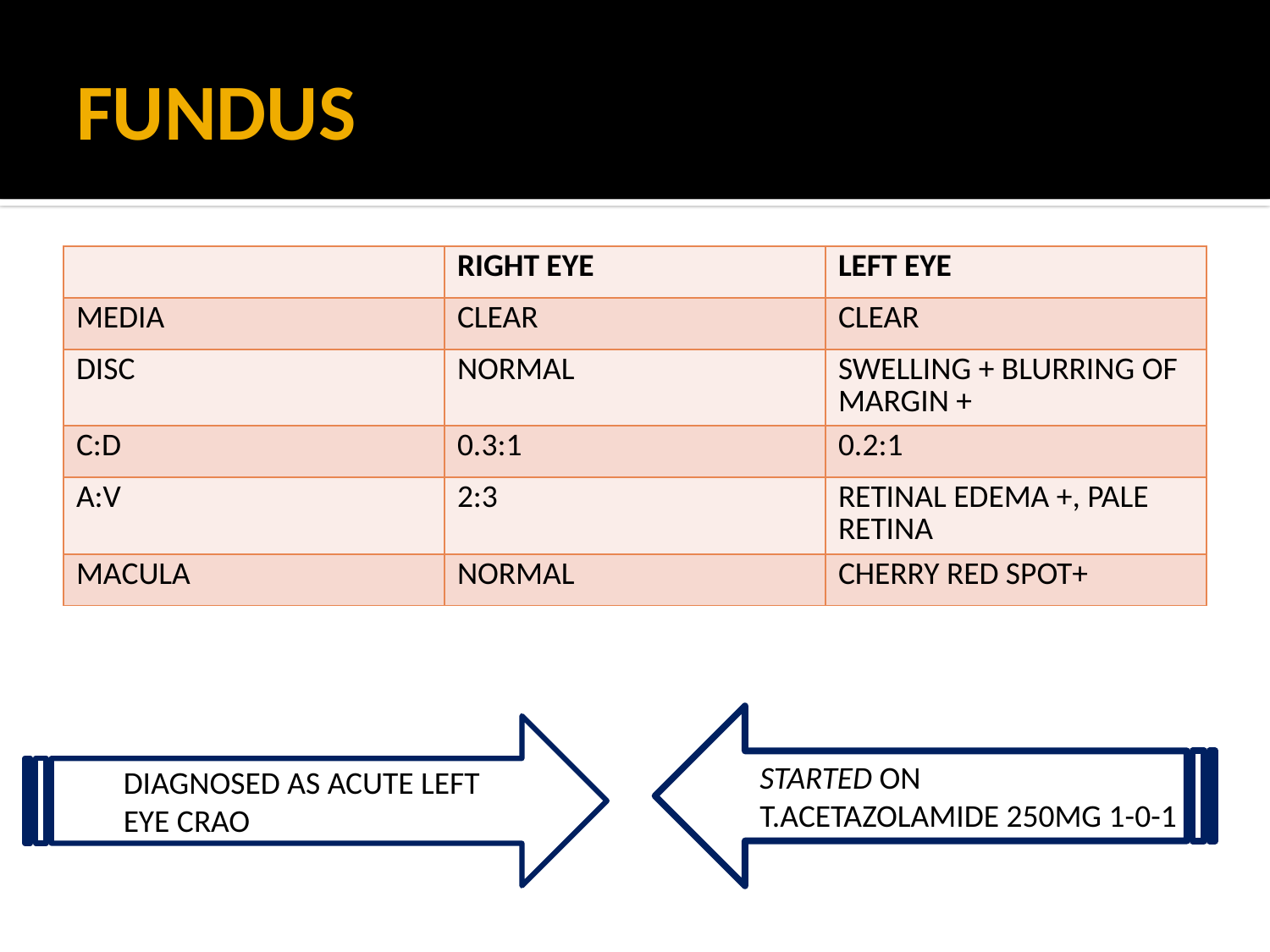

# FUNDUS
|  | RIGHT EYE | LEFT EYE |
| --- | --- | --- |
| MEDIA | CLEAR | CLEAR |
| DISC | NORMAL | SWELLING + BLURRING OF MARGIN + |
| C:D | 0.3:1 | 0.2:1 |
| A:V | 2:3 | RETINAL EDEMA +, PALE RETINA |
| MACULA | NORMAL | CHERRY RED SPOT+ |

STARTED ON
T.ACETAZOLAMIDE 250MG 1-0-1
DIAGNOSED AS ACUTE LEFT EYE CRAO